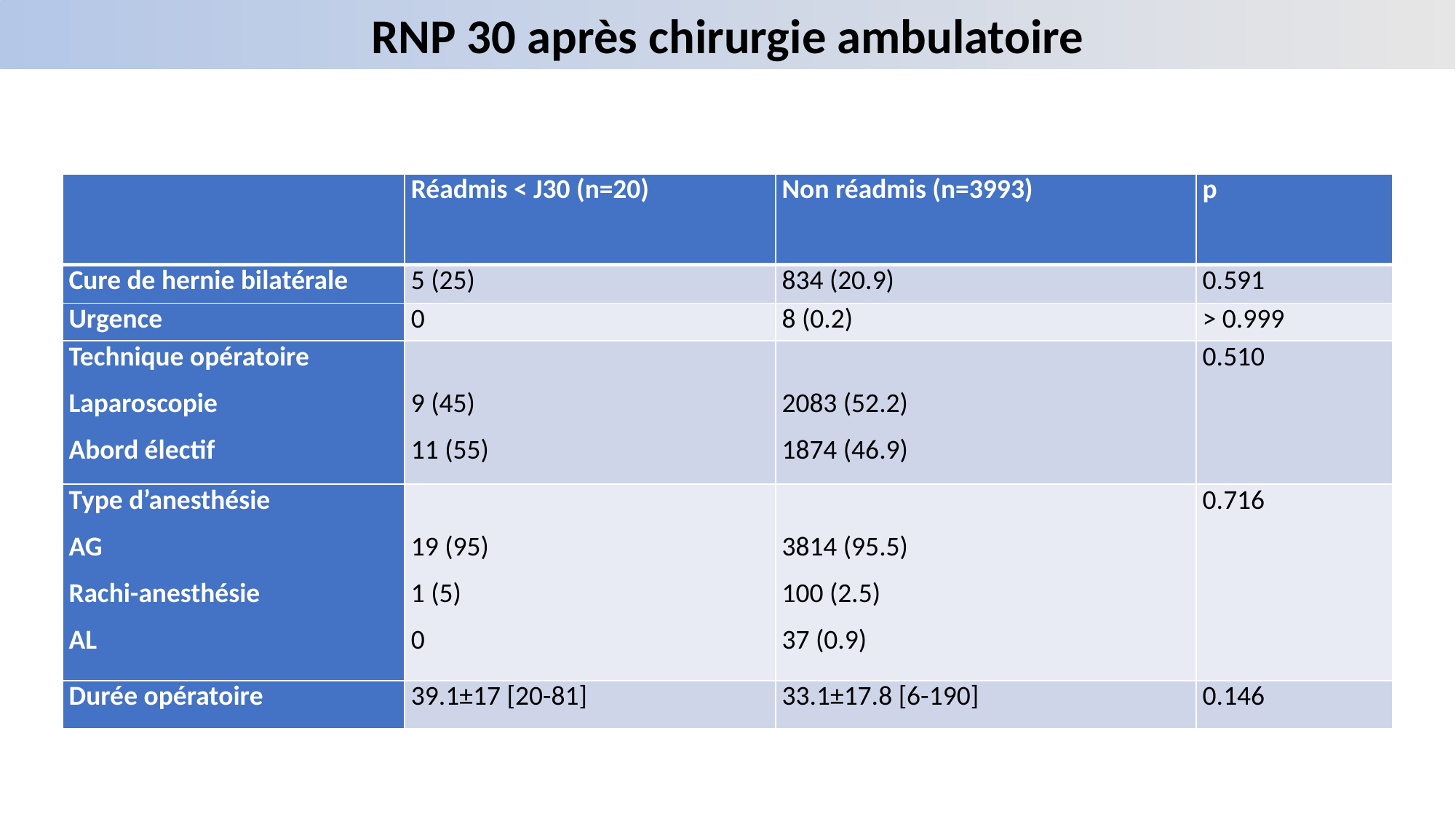

RNP 30 après chirurgie ambulatoire
|  | Réadmis < J30 (n=20) | Non réadmis (n=3993) | p |
| --- | --- | --- | --- |
| Cure de hernie bilatérale | 5 (25) | 834 (20.9) | 0.591 |
| Urgence | 0 | 8 (0.2) | > 0.999 |
| Technique opératoire Laparoscopie Abord électif | 9 (45) 11 (55) | 2083 (52.2) 1874 (46.9) | 0.510 |
| Type d’anesthésie AG Rachi-anesthésie AL | 19 (95) 1 (5) 0 | 3814 (95.5) 100 (2.5) 37 (0.9) | 0.716 |
| Durée opératoire | 39.1±17 [20-81] | 33.1±17.8 [6-190] | 0.146 |